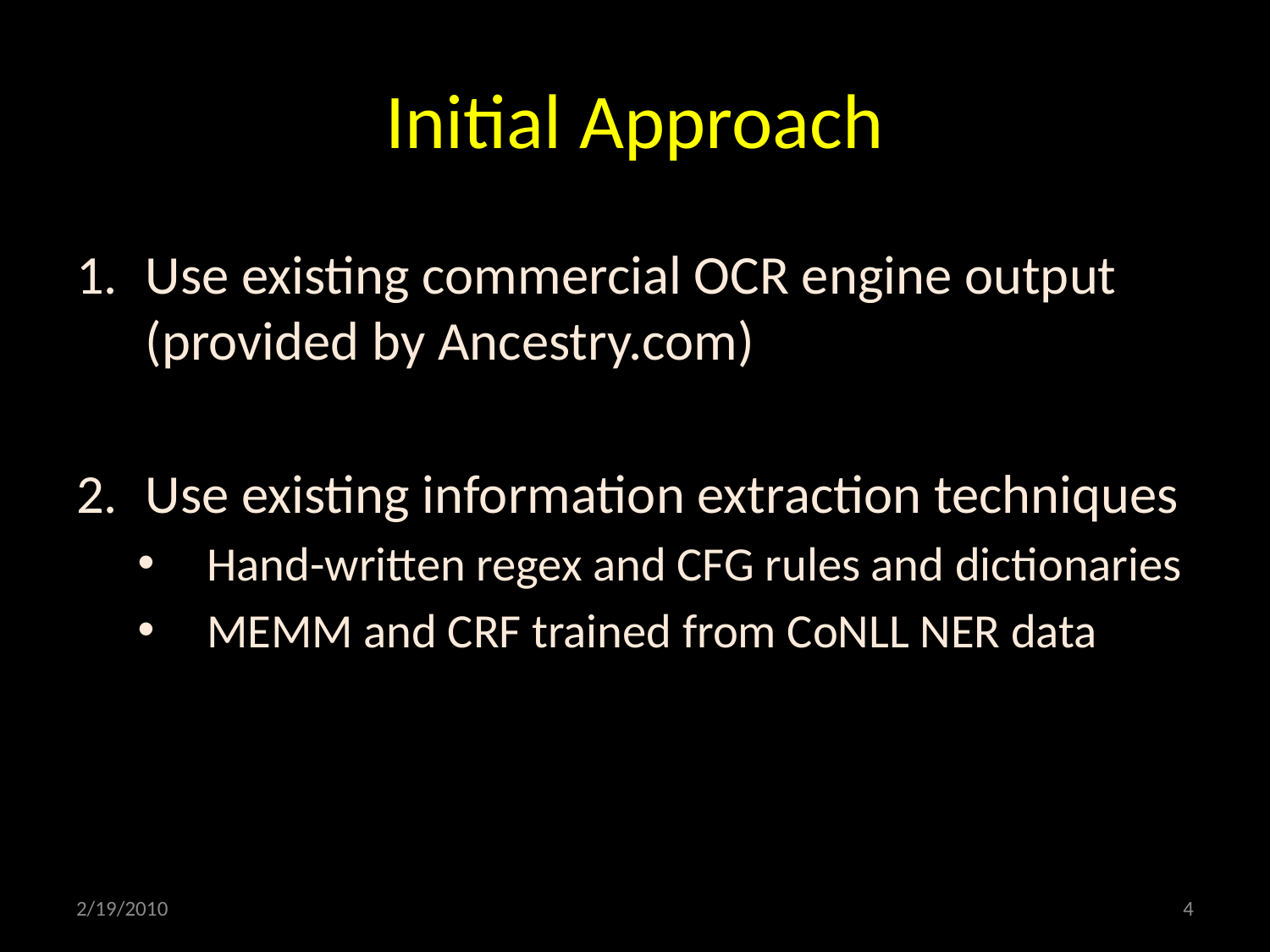

# Initial Approach
Use existing commercial OCR engine output (provided by Ancestry.com)

Use existing information extraction techniques
Hand-written regex and CFG rules and dictionaries
MEMM and CRF trained from CoNLL NER data
2/19/2010
4